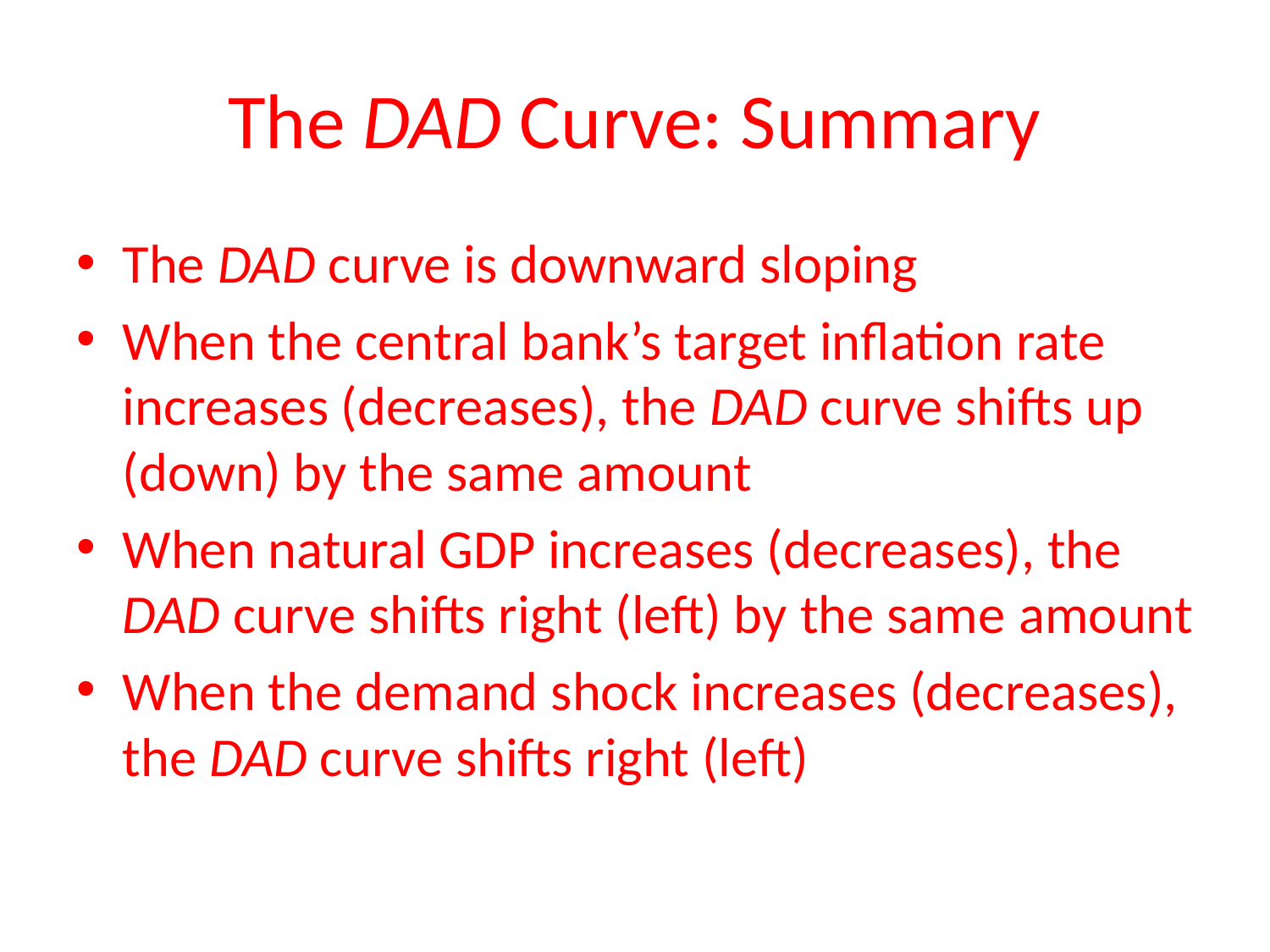

# The DAD Curve: Summary
The DAD curve is downward sloping
When the central bank’s target inflation rate increases (decreases), the DAD curve shifts up (down) by the same amount
When natural GDP increases (decreases), the DAD curve shifts right (left) by the same amount
When the demand shock increases (decreases), the DAD curve shifts right (left)